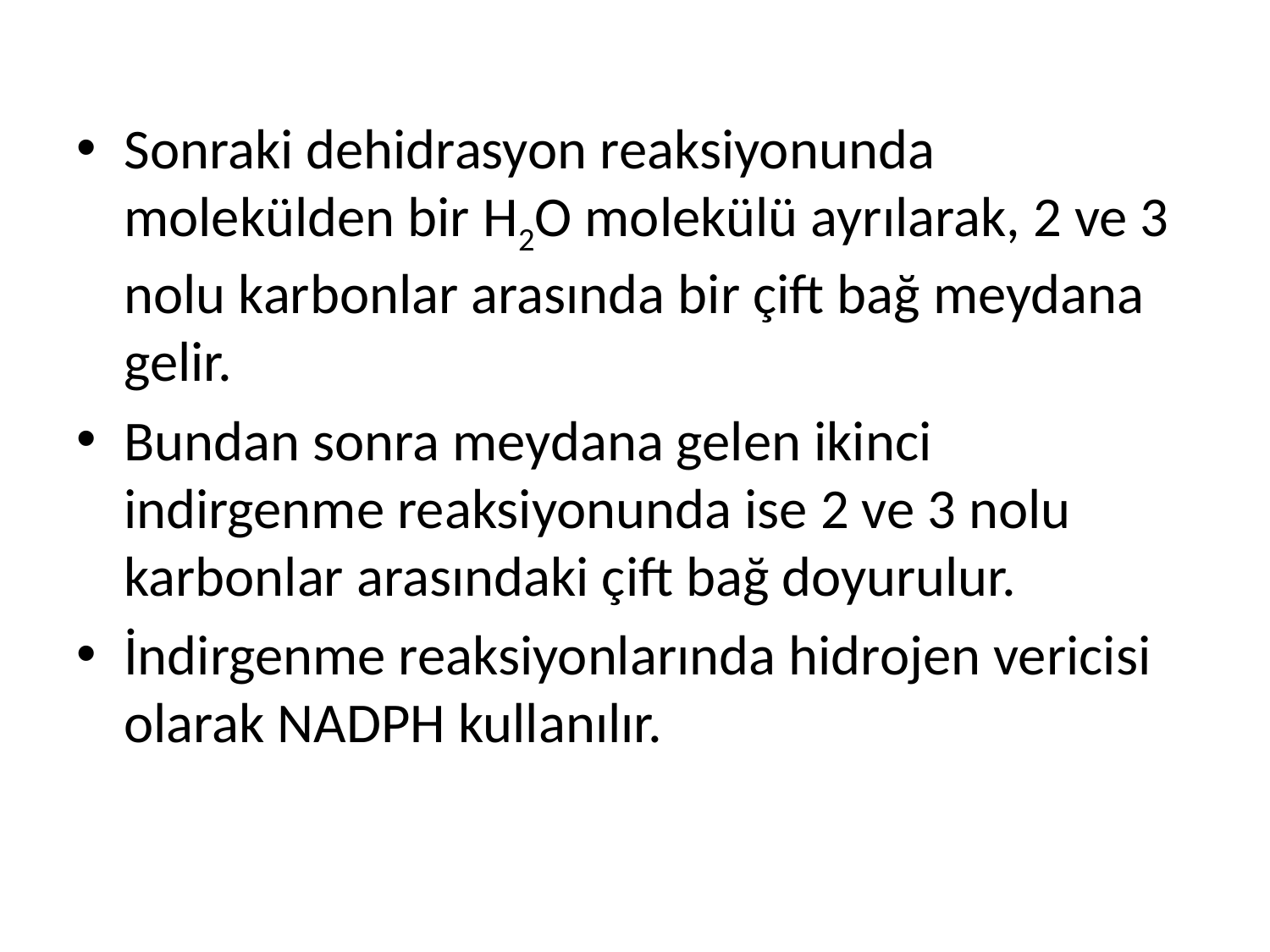

Sonraki dehidrasyon reaksiyonunda molekülden bir H2O molekülü ayrılarak, 2 ve 3 nolu karbonlar arasında bir çift bağ meydana gelir.
Bundan sonra meydana gelen ikinci indirgenme reaksiyonunda ise 2 ve 3 nolu karbonlar arasındaki çift bağ doyurulur.
İndirgenme reaksiyonlarında hidrojen vericisi olarak NADPH kullanılır.